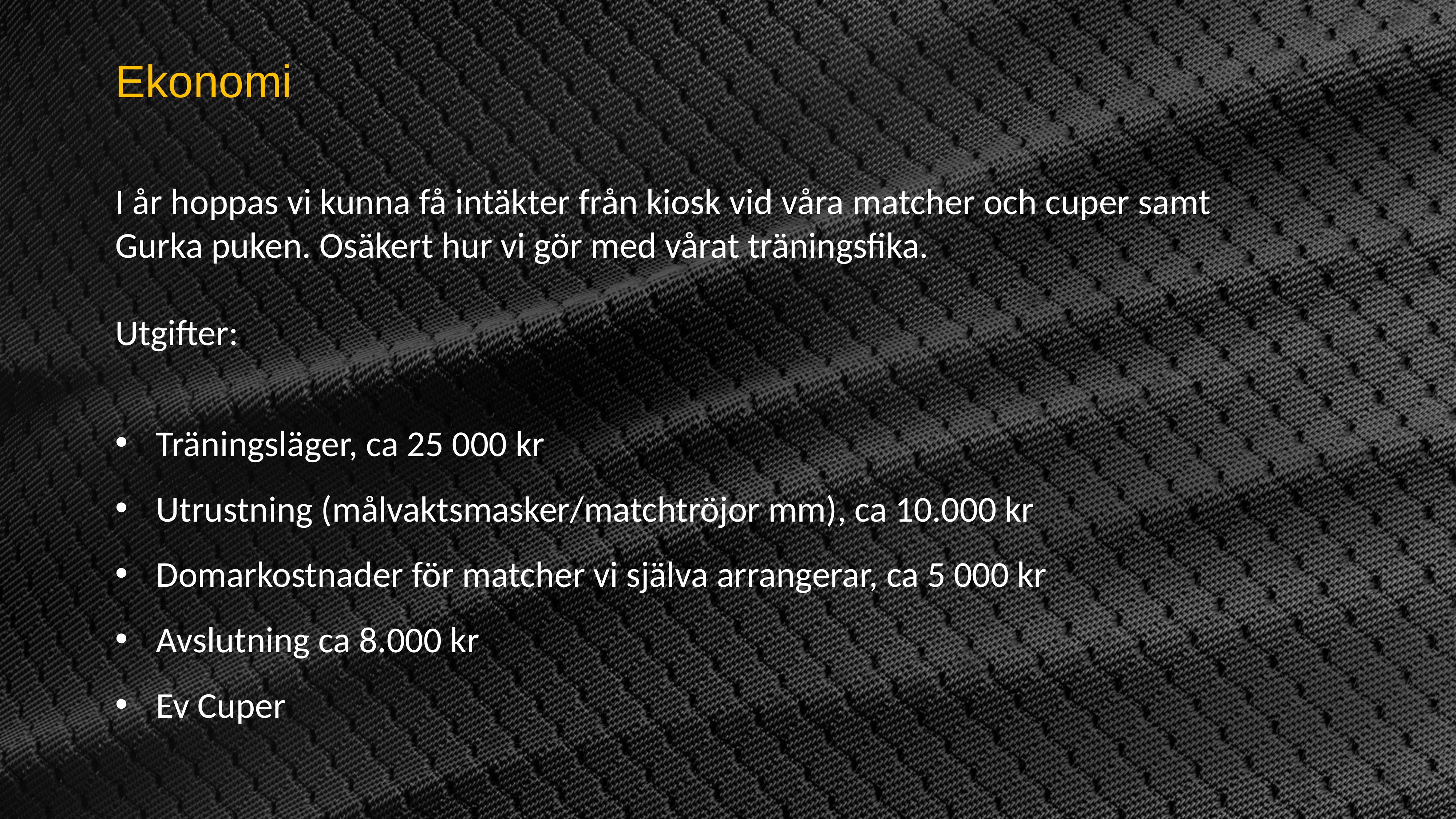

Ekonomi
I år hoppas vi kunna få intäkter från kiosk vid våra matcher och cuper samt Gurka puken. Osäkert hur vi gör med vårat träningsfika.

Utgifter:

Träningsläger, ca 25 000 kr
Utrustning (målvaktsmasker/matchtröjor mm), ca 10.000 kr
Domarkostnader för matcher vi själva arrangerar, ca 5 000 kr
Avslutning ca 8.000 kr
Ev Cuper